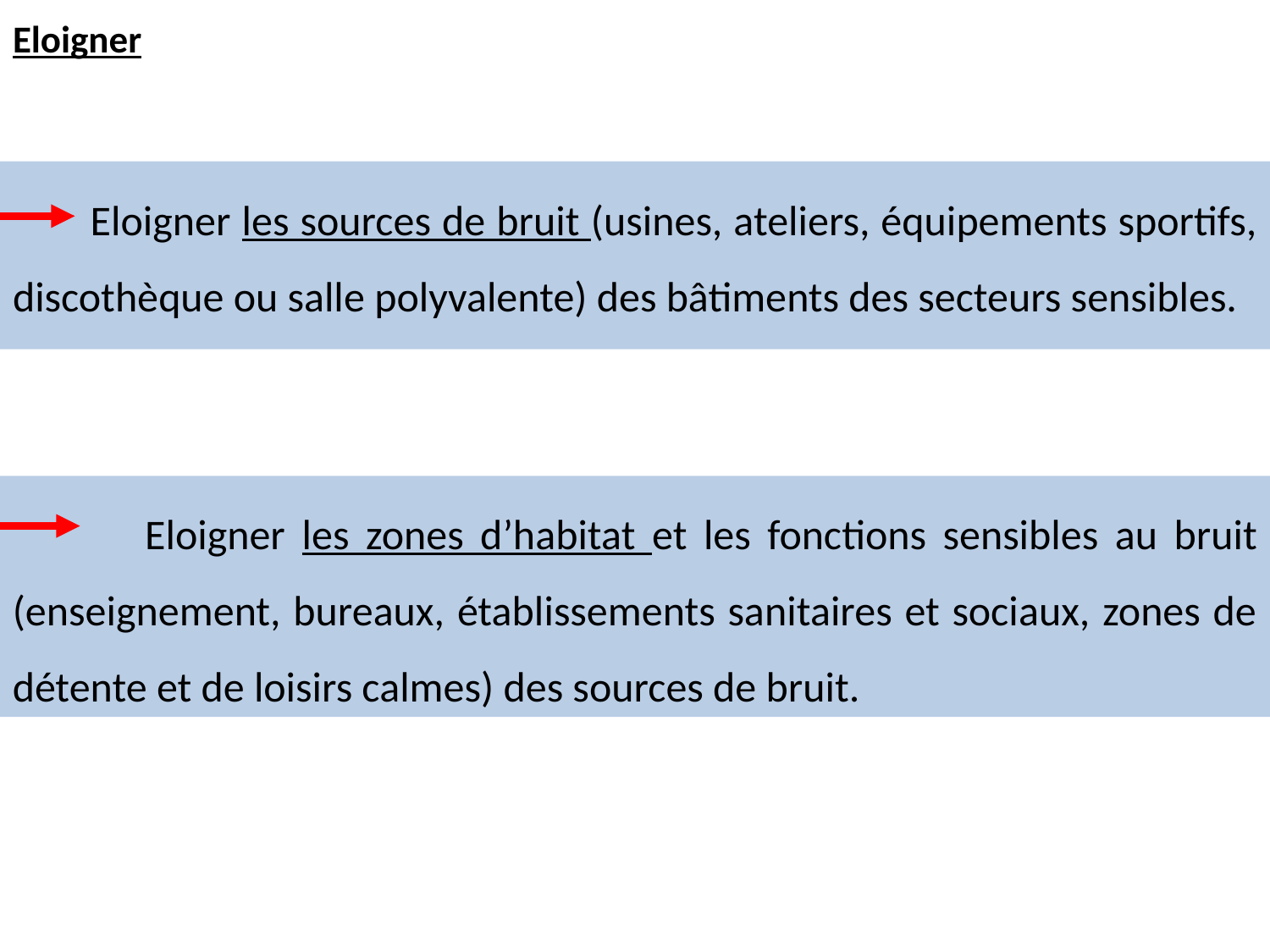

# Eloigner
       Eloigner les sources de bruit (usines, ateliers, équipements sportifs, discothèque ou salle polyvalente) des bâtiments des secteurs sensibles.

        Eloigner les zones d’habitat et les fonctions sensibles au bruit (enseignement, bureaux, établissements sanitaires et sociaux, zones de détente et de loisirs calmes) des sources de bruit.